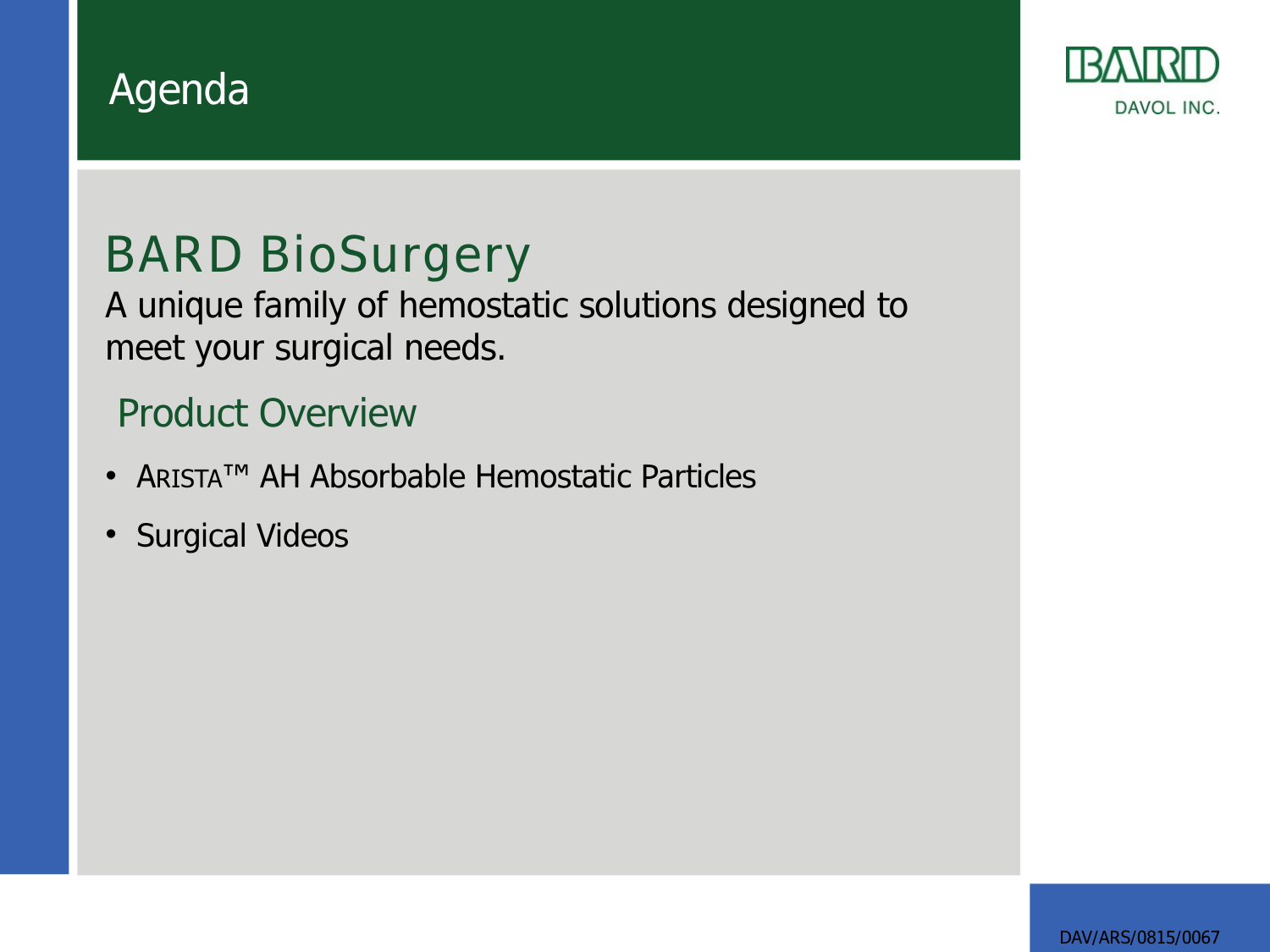

# Agenda
Bard BioSurgery
A unique family of hemostatic solutions designed to meet your surgical needs.
 Product Overview
ARISTA™ AH Absorbable Hemostatic Particles
Surgical Videos
3

DAV/ARS/0815/0067